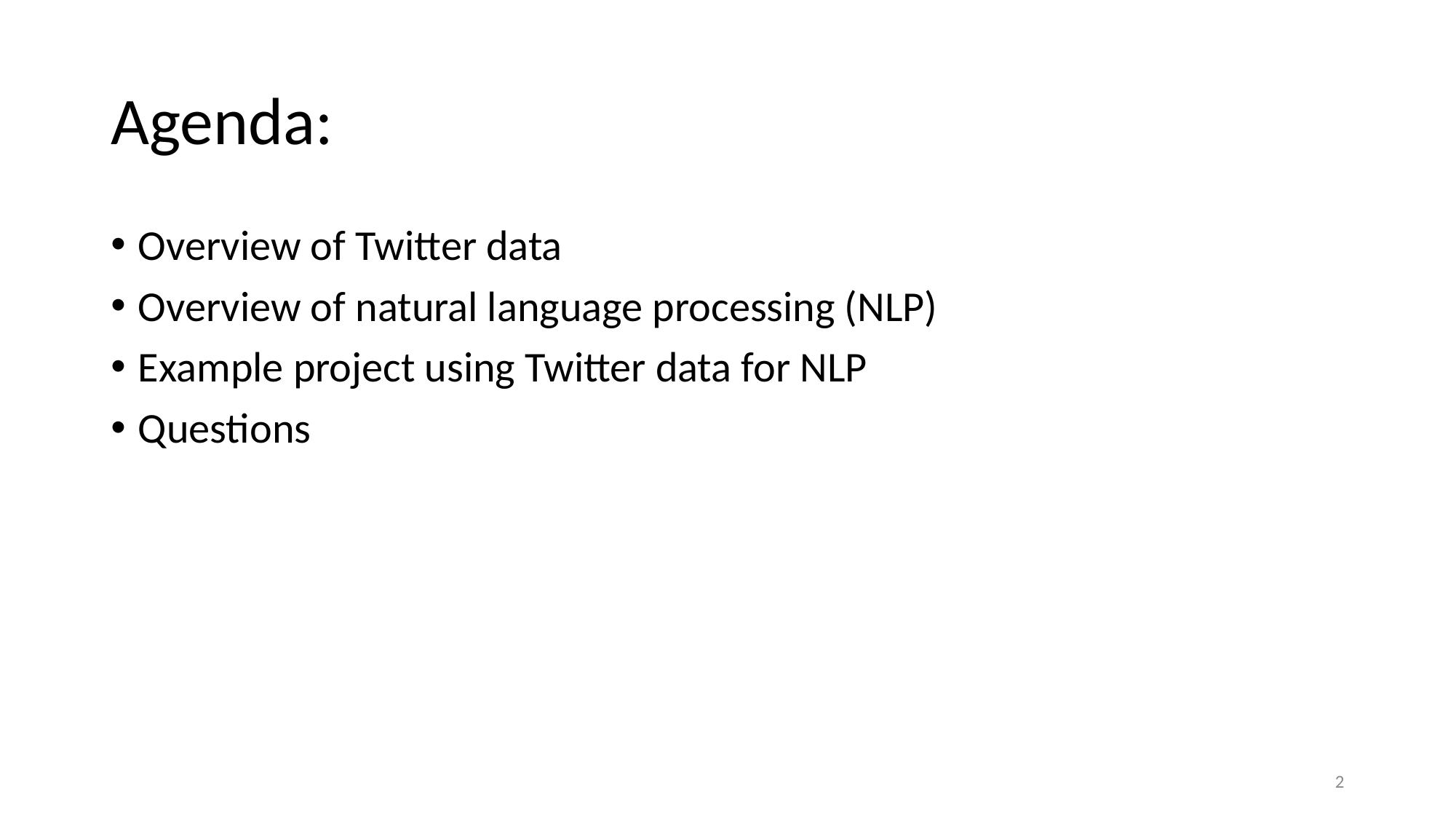

# Agenda:
Overview of Twitter data
Overview of natural language processing (NLP)
Example project using Twitter data for NLP
Questions
2